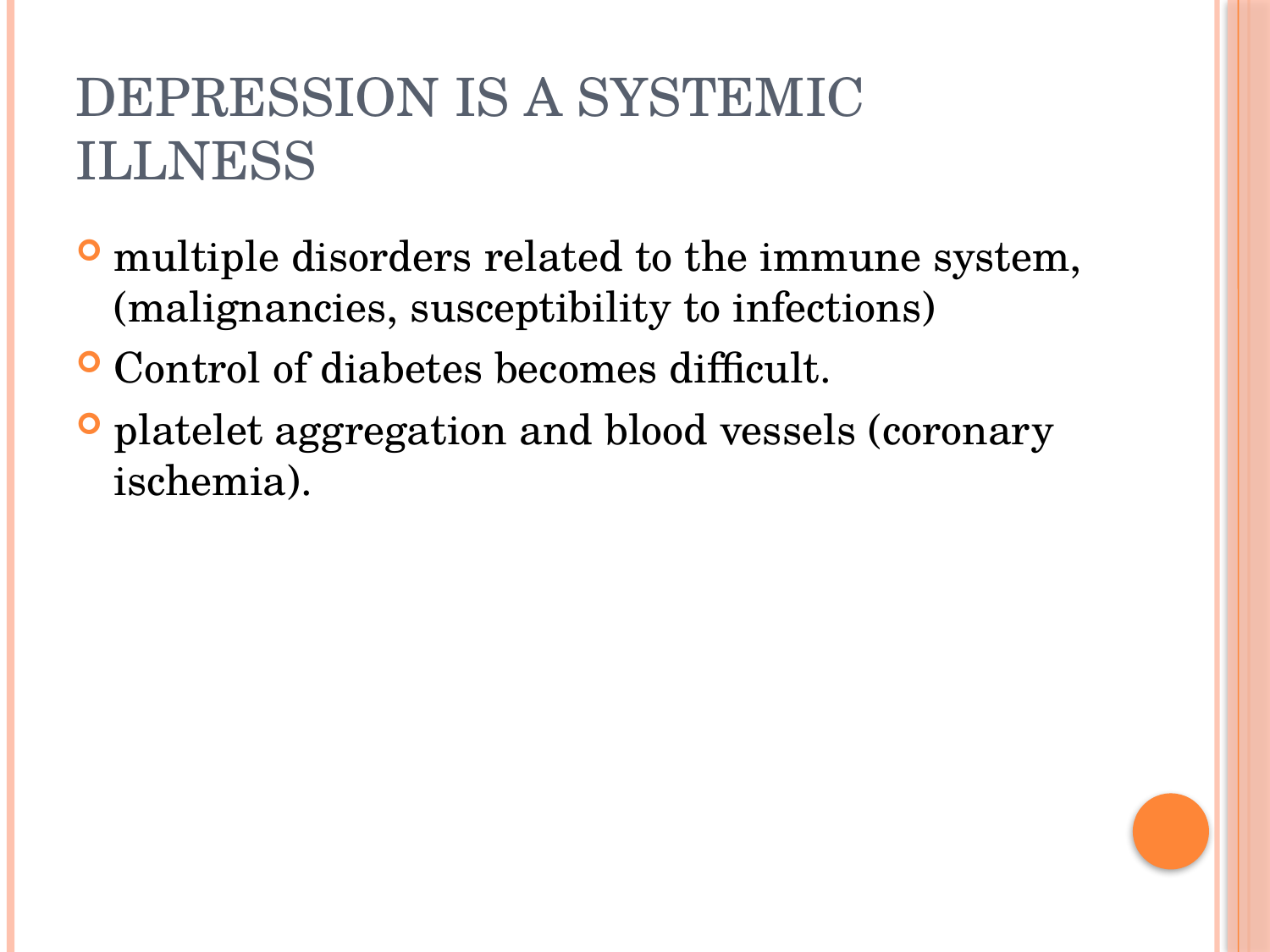

# Depression is a systemic illness
multiple disorders related to the immune system, (malignancies, susceptibility to infections)
Control of diabetes becomes difficult.
platelet aggregation and blood vessels (coronary ischemia).